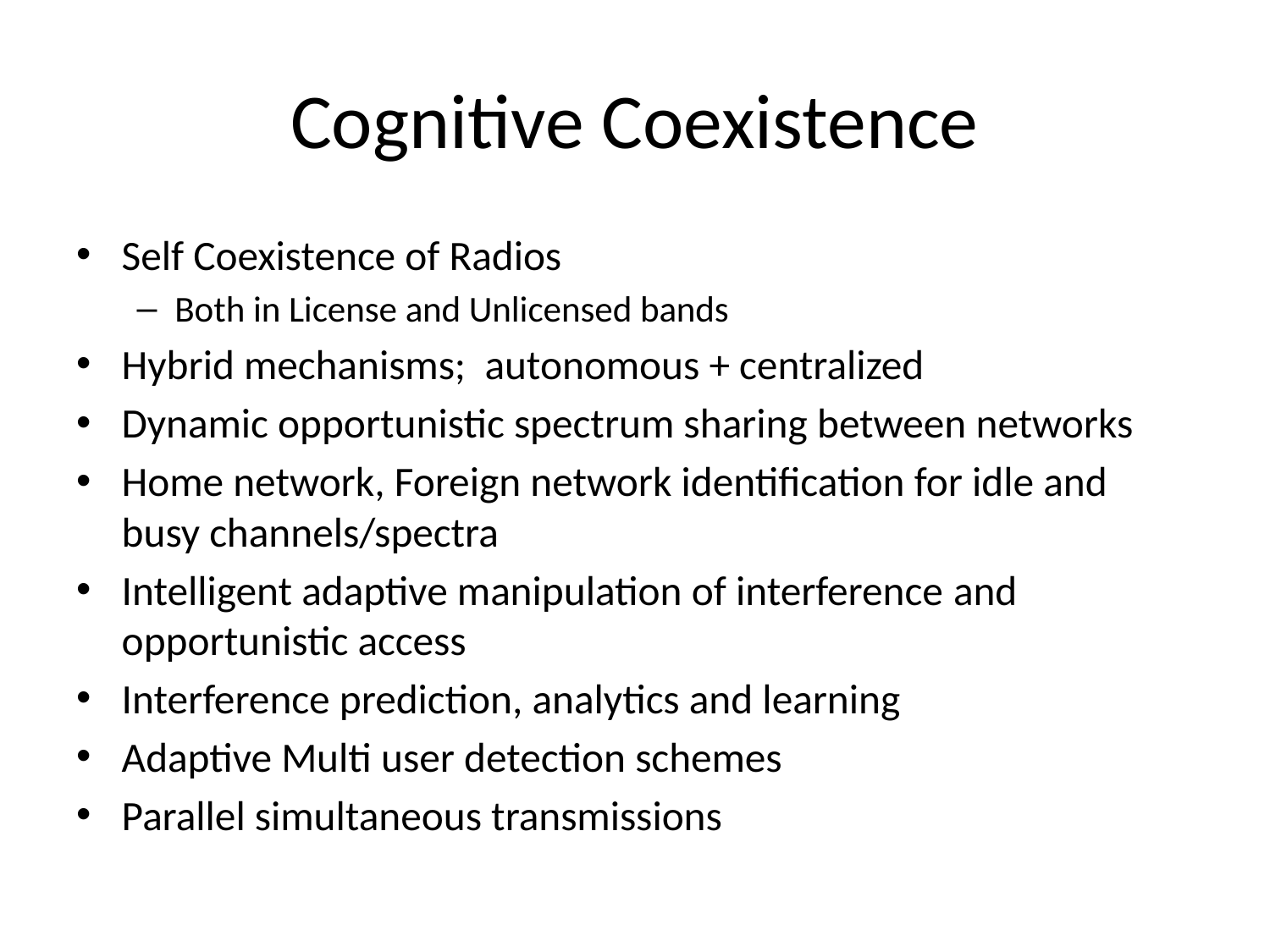

# Cognitive Coexistence
Self Coexistence of Radios
Both in License and Unlicensed bands
Hybrid mechanisms;  autonomous + centralized
Dynamic opportunistic spectrum sharing between networks
Home network, Foreign network identification for idle and busy channels/spectra
Intelligent adaptive manipulation of interference and opportunistic access
Interference prediction, analytics and learning
Adaptive Multi user detection schemes
Parallel simultaneous transmissions